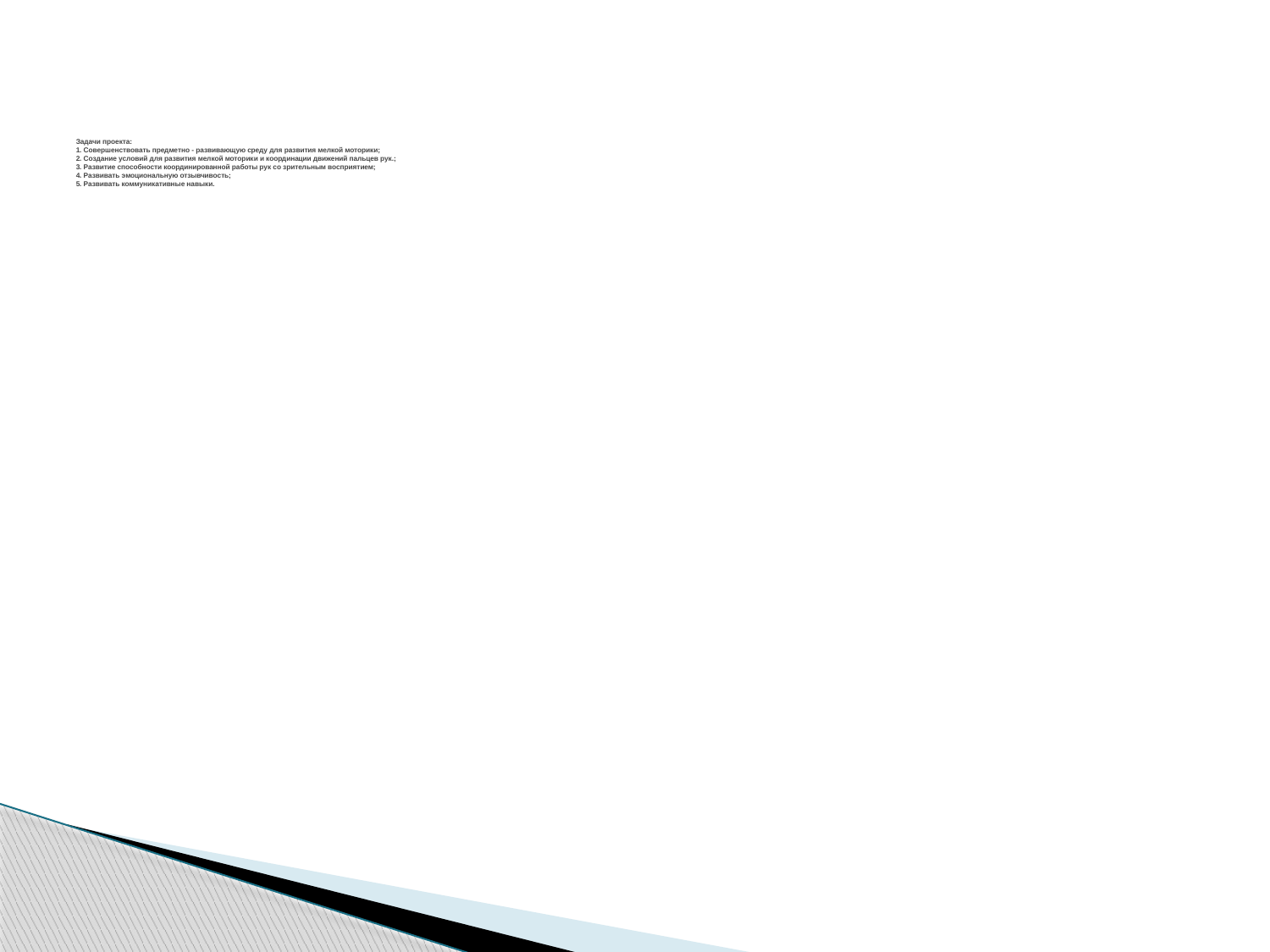

# Задачи проекта: 1. Совершенствовать предметно - развивающую среду для развития мелкой моторики; 2. Создание условий для развития мелкой моторики и координации движений пальцев рук.; 3. Развитие способности координированной работы рук со зрительным восприятием; 4. Развивать эмоциональную отзывчивость; 5. Развивать коммуникативные навыки.